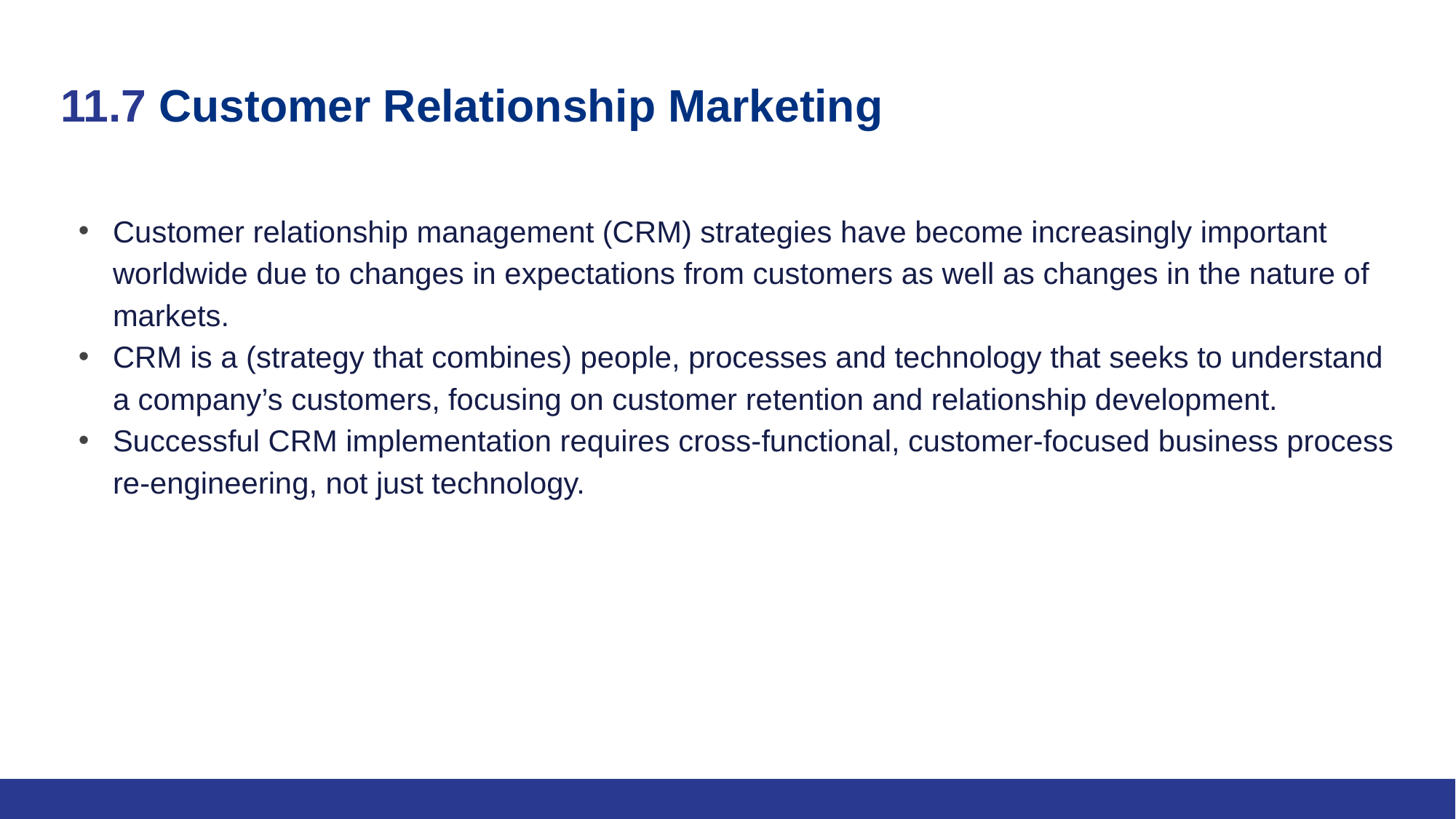

# 11.7 Customer Relationship Marketing
Customer relationship management (CRM) strategies have become increasingly important worldwide due to changes in expectations from customers as well as changes in the nature of markets.
CRM is a (strategy that combines) people, processes and technology that seeks to understand a company’s customers, focusing on customer retention and relationship development.
Successful CRM implementation requires cross-functional, customer-focused business process re-engineering, not just technology.